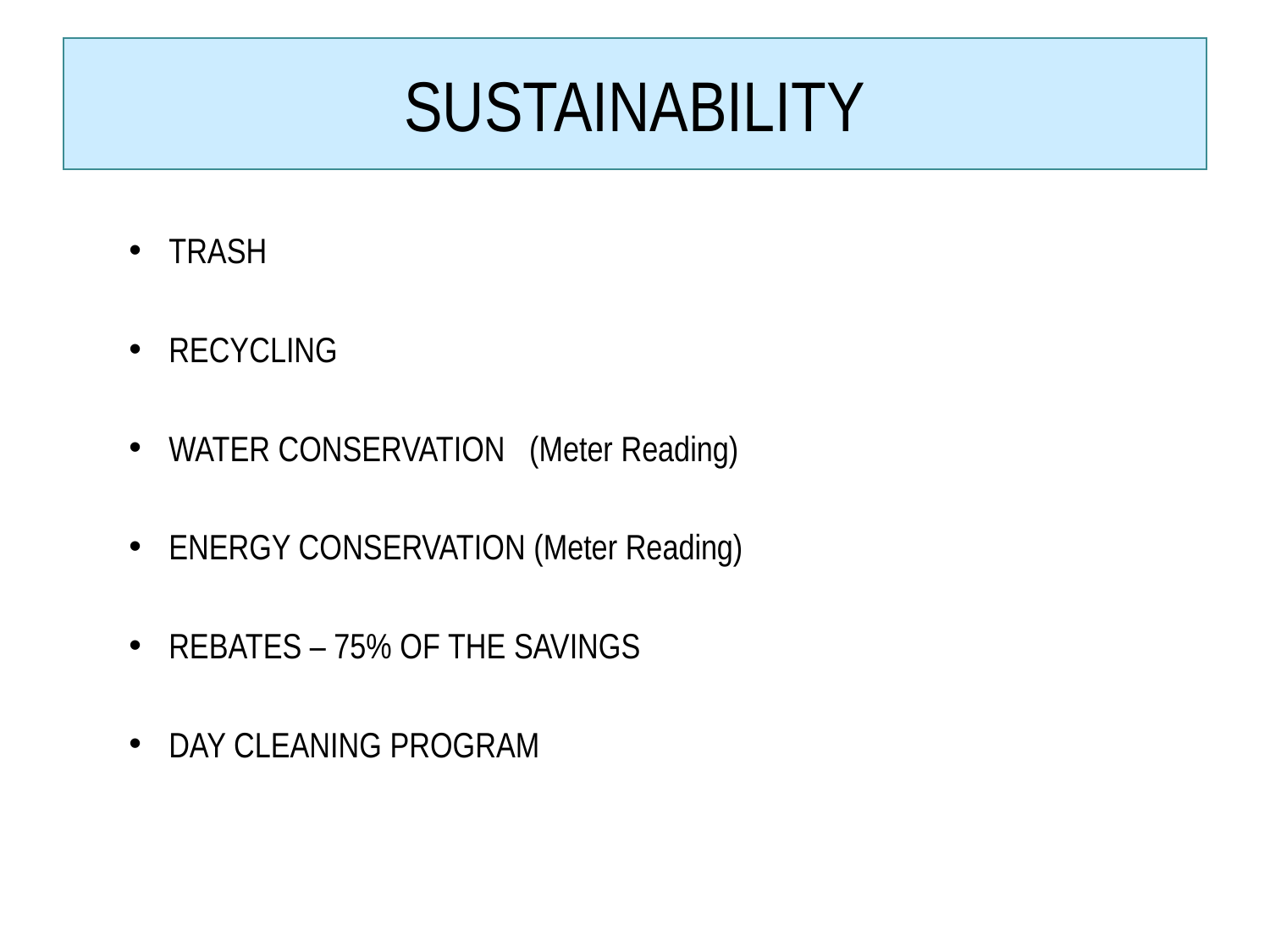

# SUSTAINABILITY
TRASH

RECYCLING

WATER CONSERVATION   (Meter Reading)

ENERGY CONSERVATION (Meter Reading)

REBATES – 75% OF THE SAVINGS

DAY CLEANING PROGRAM